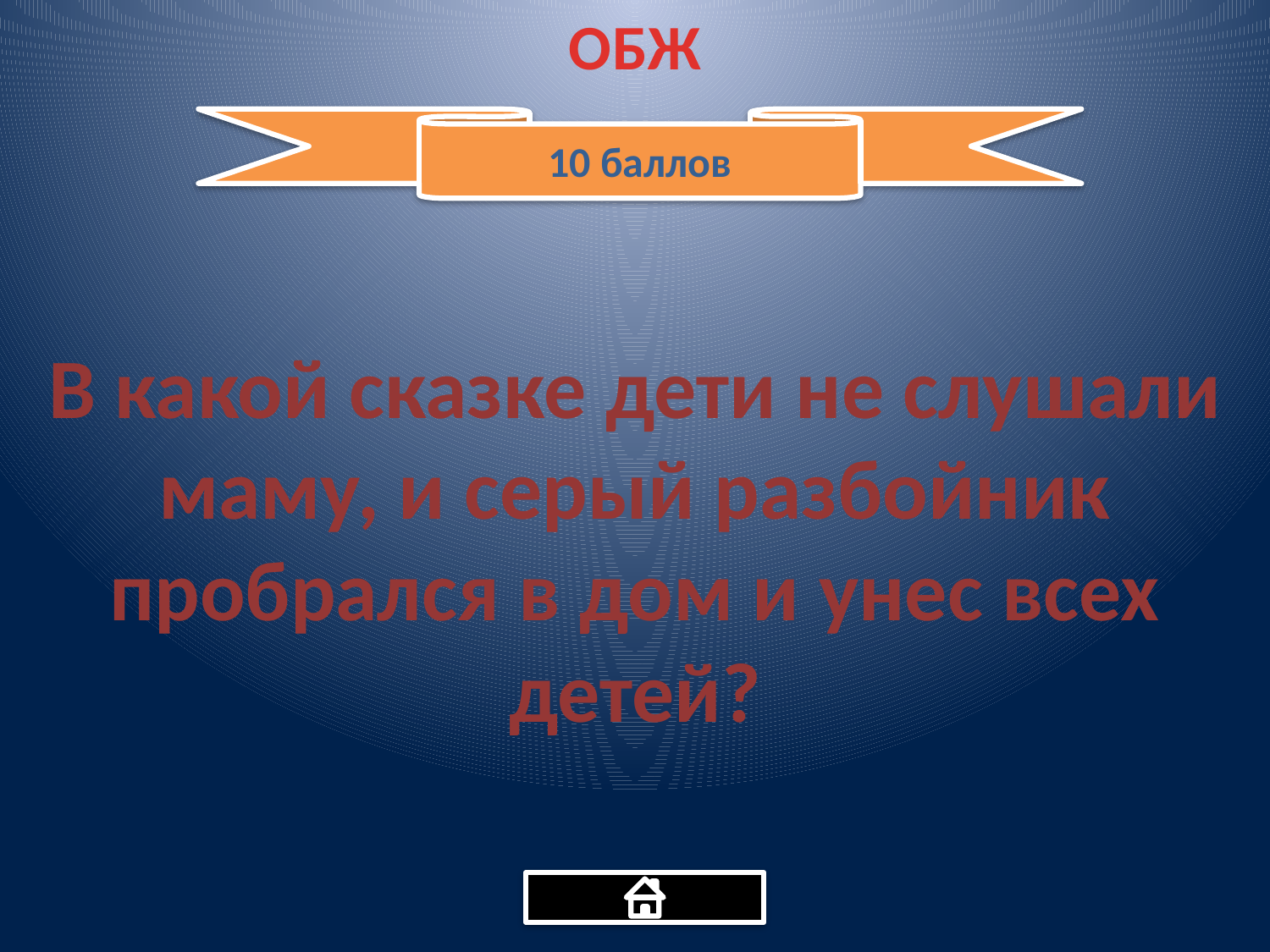

ОБЖ

10 баллов
В какой сказке дети не слушали маму, и серый разбойник пробрался в дом и унес всех детей?